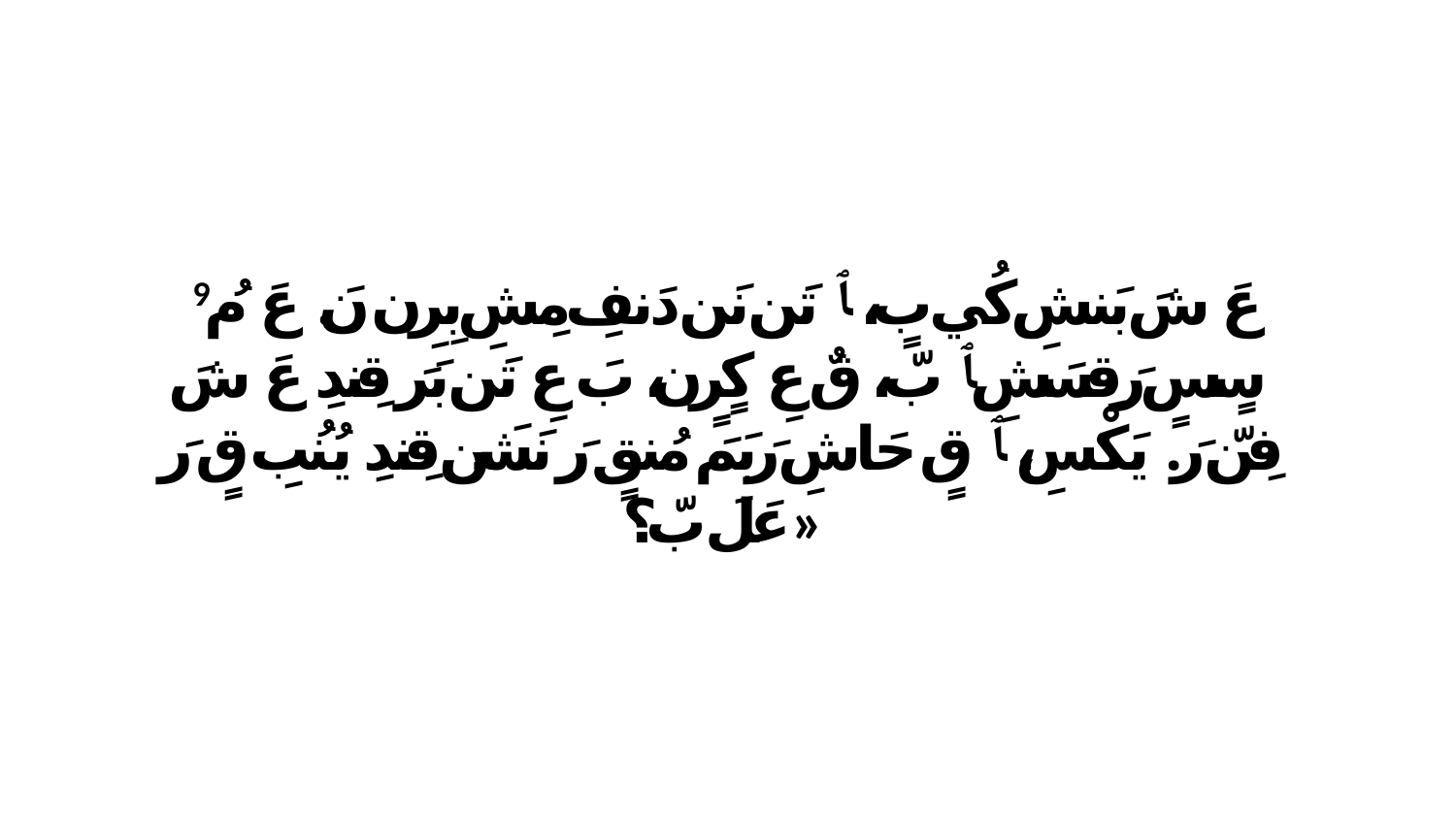

9 عَ شَ بَنشِ كُي بٍ، ﭑ تَن نَن دَنفِ مِشِ بِرِن نَ. عَ مُ سٍسٍ رَقِسَشِ ﭑ بّ، قٌ عِ كٍرٍن، بَ عِ تَن بَرَ قِندِ عَ شَ فِنّ رَ. يَكْسِ، ﭑ قٍ حَاشِ رَبَمَ مُنقٍ رَ نَشَن قِندِ يُنُبِ قٍ رَ عَلَ بّ؟»